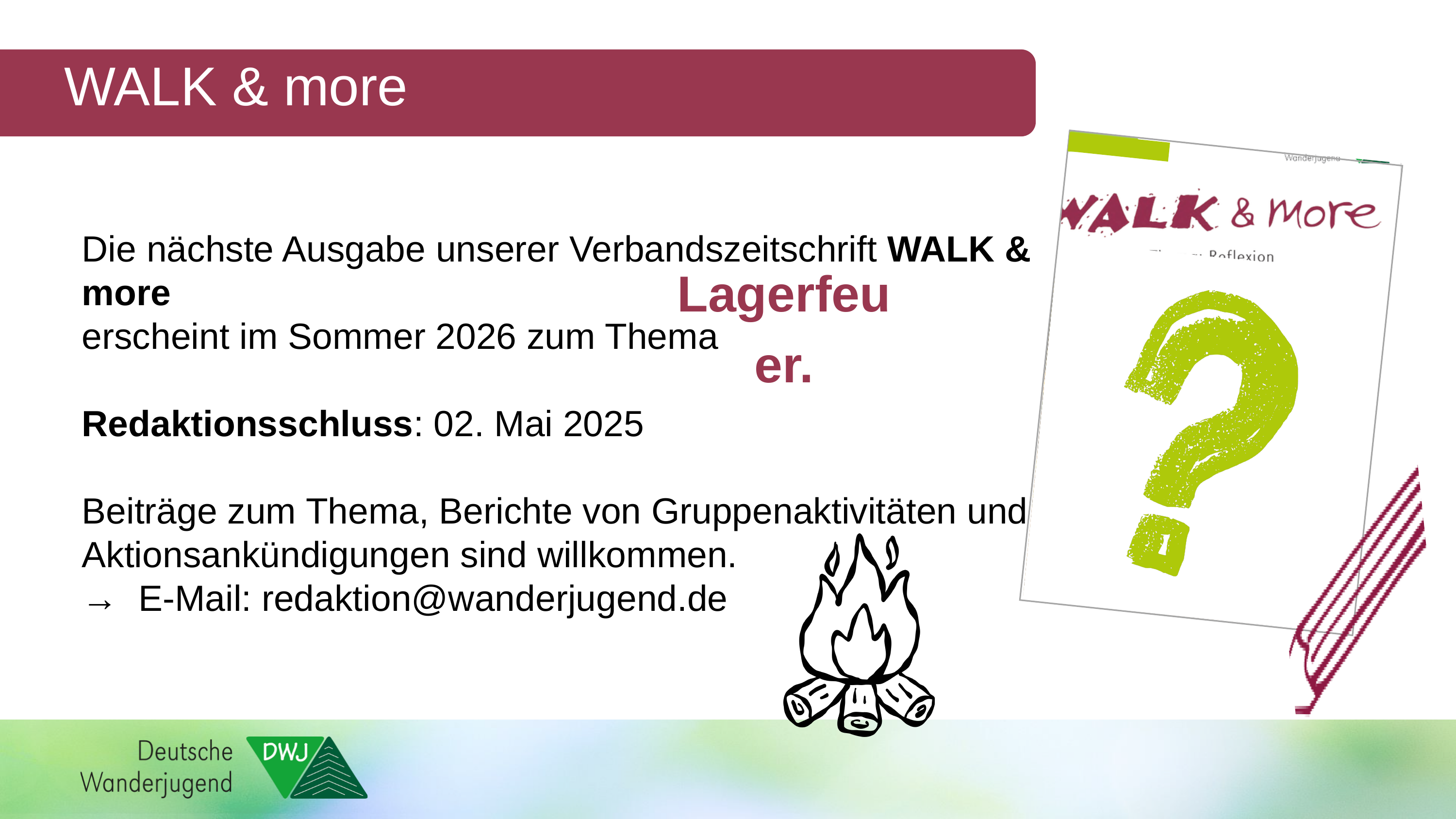

WALK & more

Die nächste Ausgabe unserer Verbandszeitschrift WALK & more
erscheint im Sommer 2026 zum Thema

Redaktionsschluss: 02. Mai 2025

Beiträge zum Thema, Berichte von Gruppenaktivitäten und Aktionsankündigungen sind willkommen.
→  E-Mail: redaktion@wanderjugend.de
Lagerfeuer.